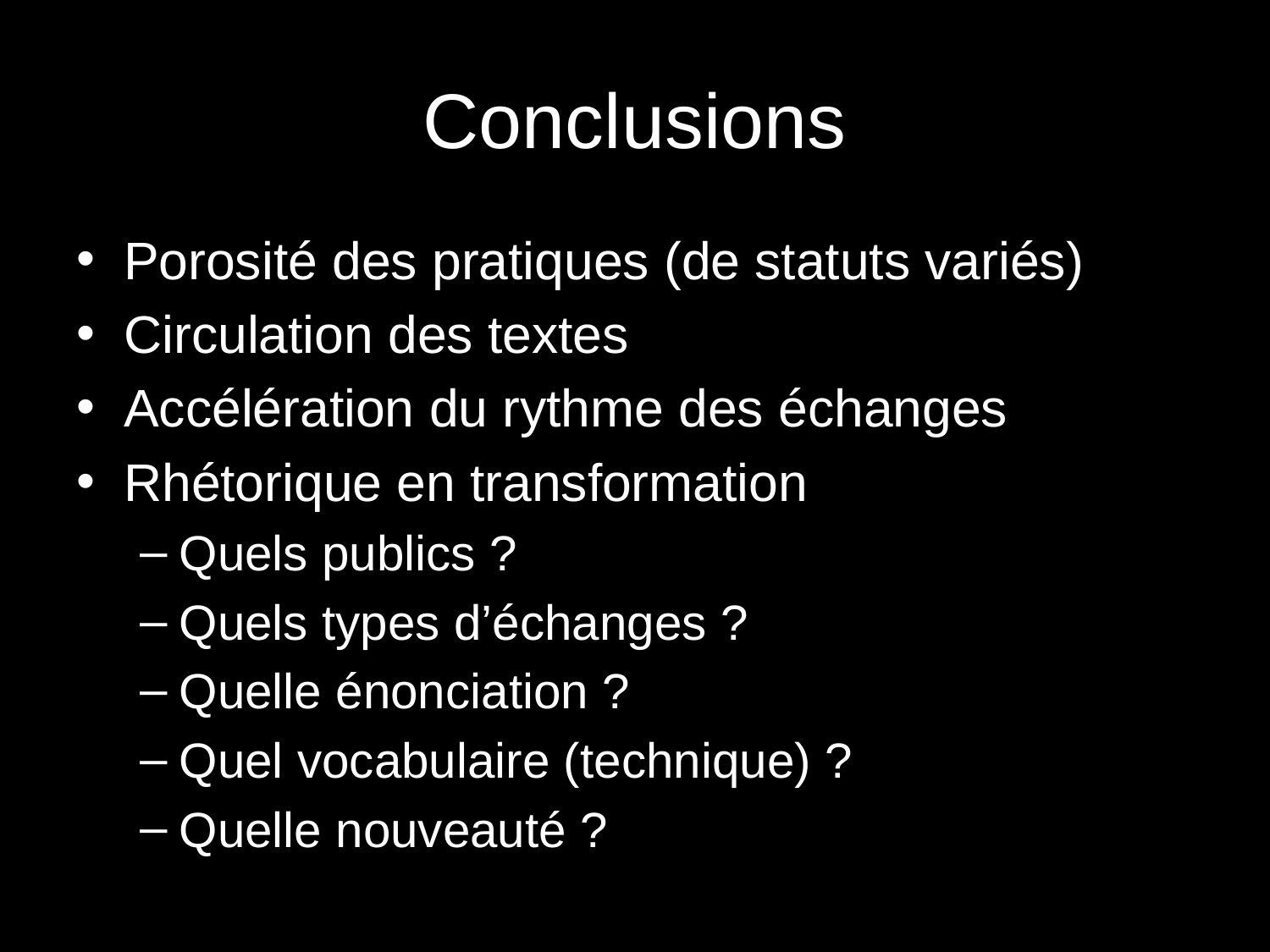

# Conclusions
Porosité des pratiques (de statuts variés)
Circulation des textes
Accélération du rythme des échanges
Rhétorique en transformation
Quels publics ?
Quels types d’échanges ?
Quelle énonciation ?
Quel vocabulaire (technique) ?
Quelle nouveauté ?